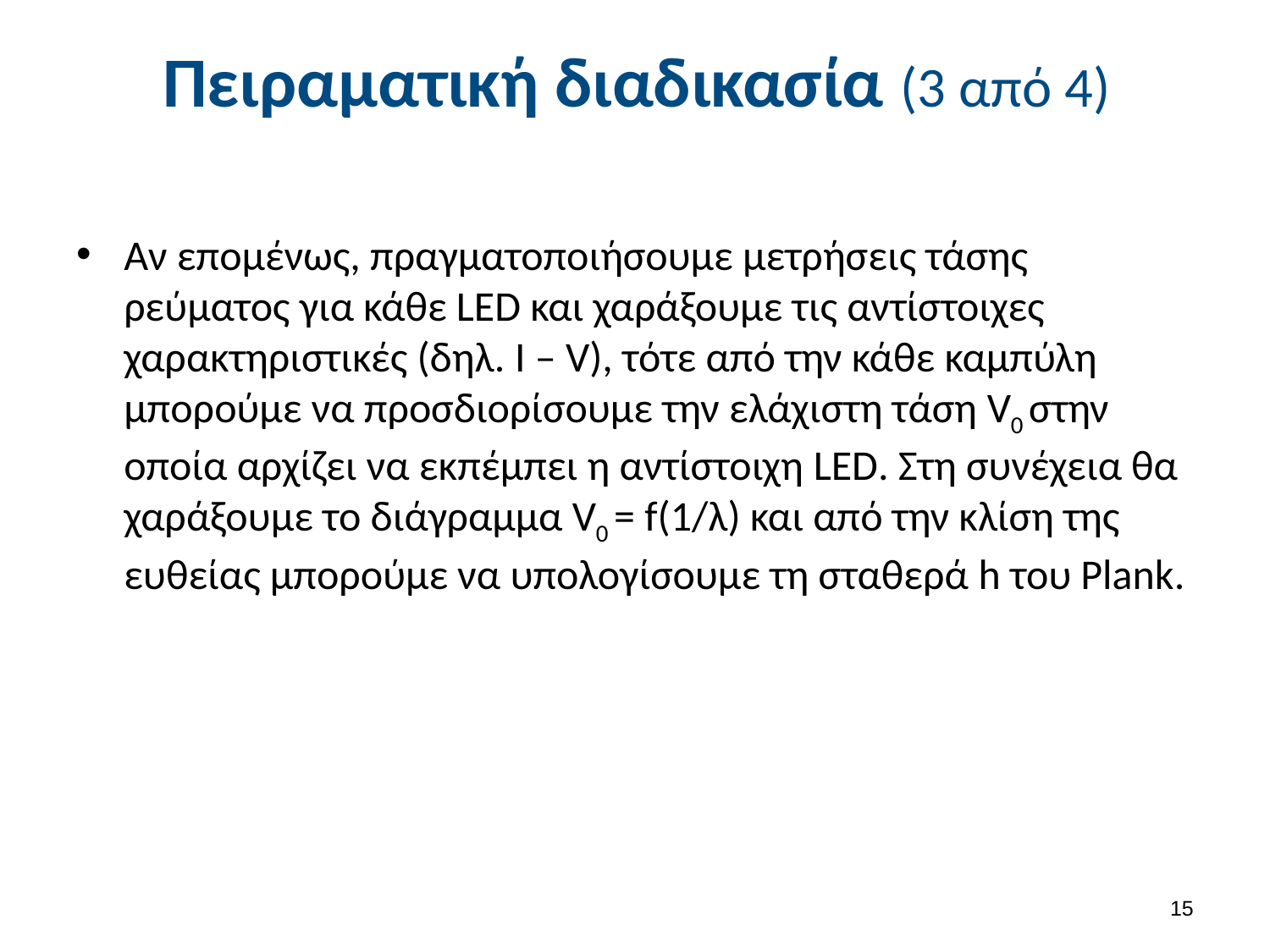

# Πειραματική διαδικασία (3 από 4)
Αν επομένως, πραγματοποιήσουμε μετρήσεις τάσης ρεύματος για κάθε LED και χαράξουμε τις αντίστοιχες χαρακτηριστικές (δηλ. I – V), τότε από την κάθε καμπύλη μπορούμε να προσδιορίσουμε την ελάχιστη τάση V0 στην οποία αρχίζει να εκπέμπει η αντίστοιχη LED. Στη συνέχεια θα χαράξουμε το διάγραμμα V0 = f(1/λ) και από την κλίση της ευθείας μπορούμε να υπολογίσουμε τη σταθερά h του Plank.

15